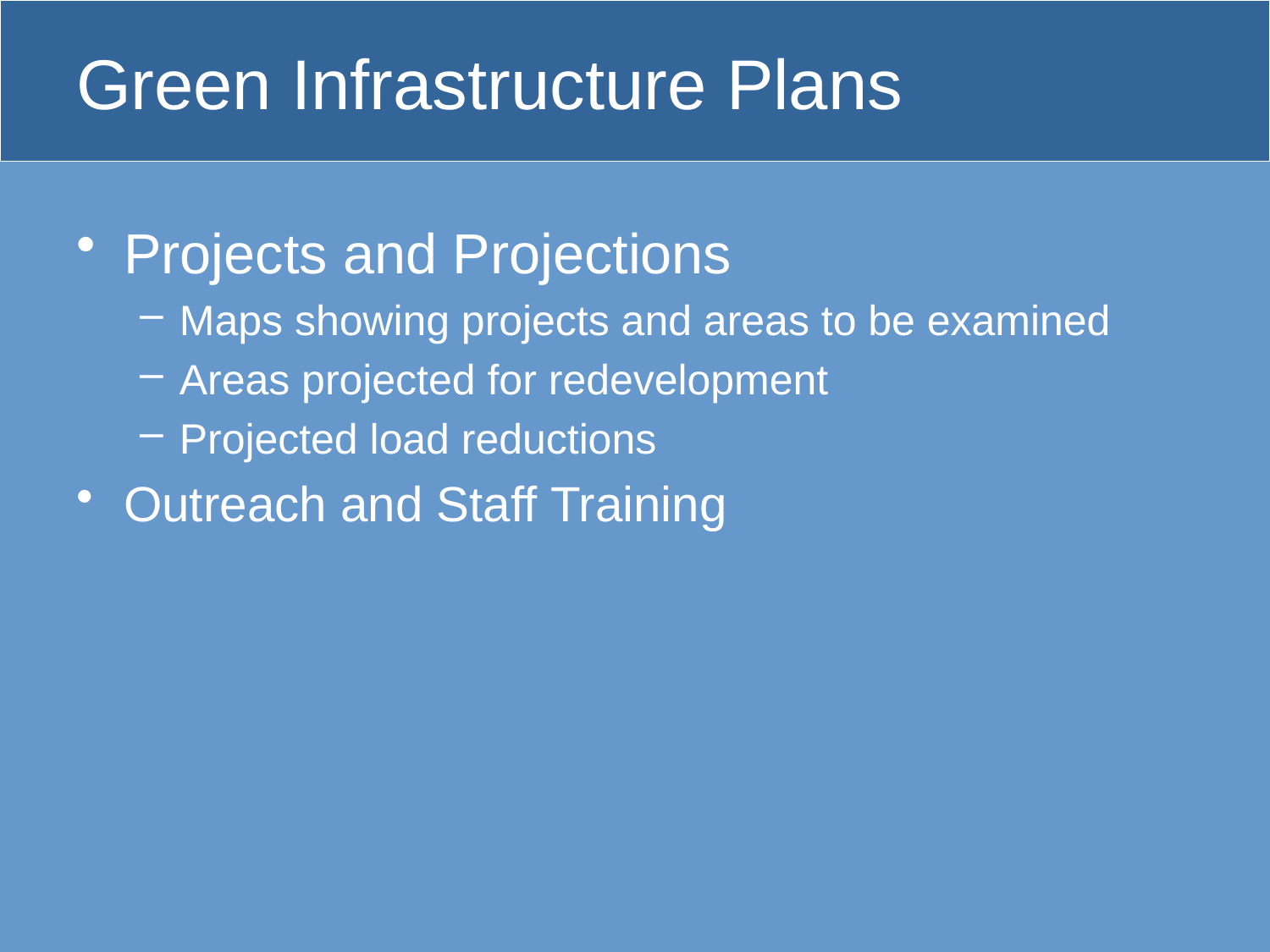

# Green Infrastructure Plans
Projects and Projections
Maps showing projects and areas to be examined
Areas projected for redevelopment
Projected load reductions
Outreach and Staff Training